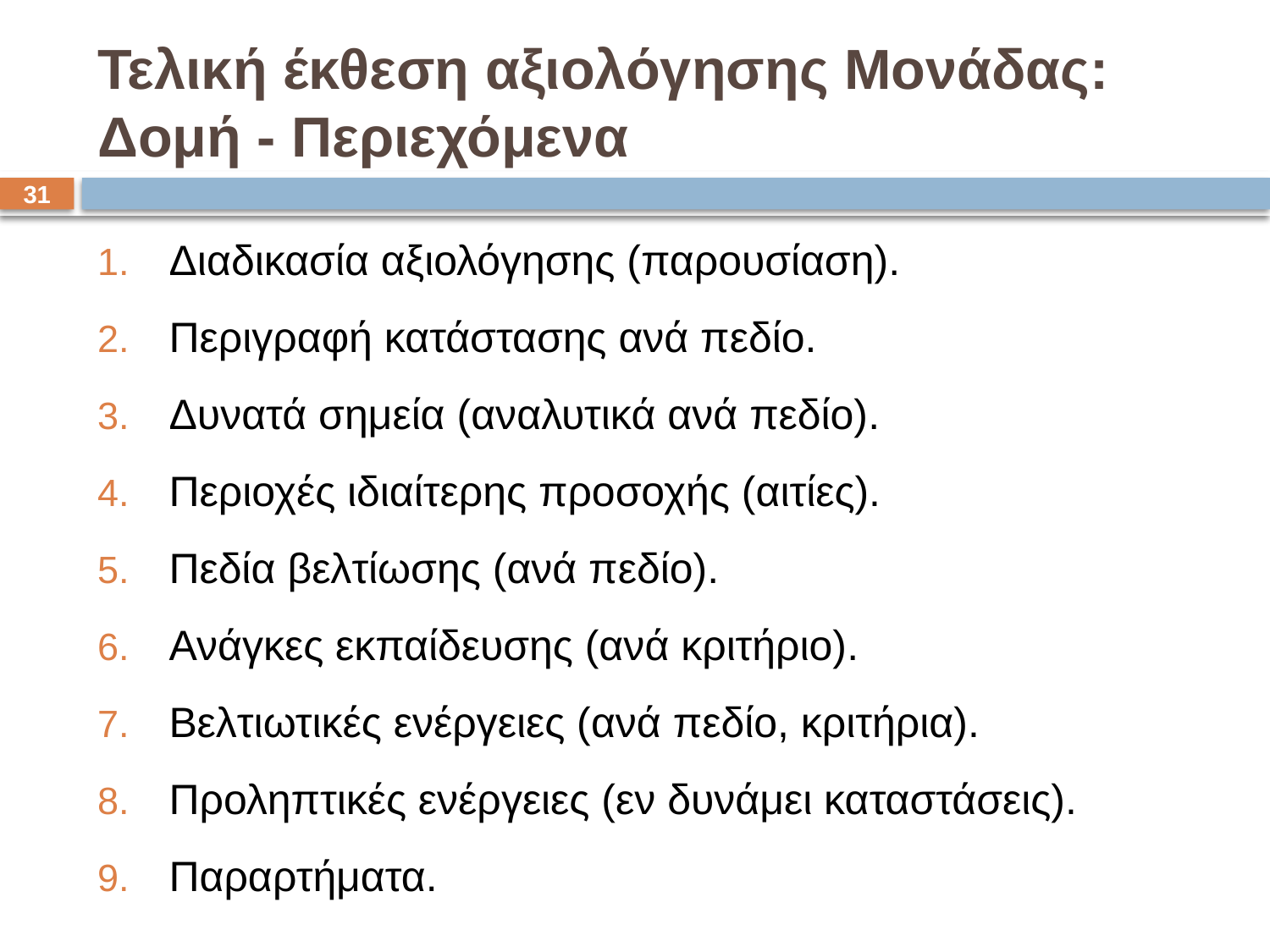

# Τελική έκθεση αξιολόγησης Μονάδας: Δομή - Περιεχόμενα
31
Διαδικασία αξιολόγησης (παρουσίαση).
Περιγραφή κατάστασης ανά πεδίο.
Δυνατά σημεία (αναλυτικά ανά πεδίο).
Περιοχές ιδιαίτερης προσοχής (αιτίες).
Πεδία βελτίωσης (ανά πεδίο).
Ανάγκες εκπαίδευσης (ανά κριτήριο).
Βελτιωτικές ενέργειες (ανά πεδίο, κριτήρια).
Προληπτικές ενέργειες (εν δυνάμει καταστάσεις).
Παραρτήματα.